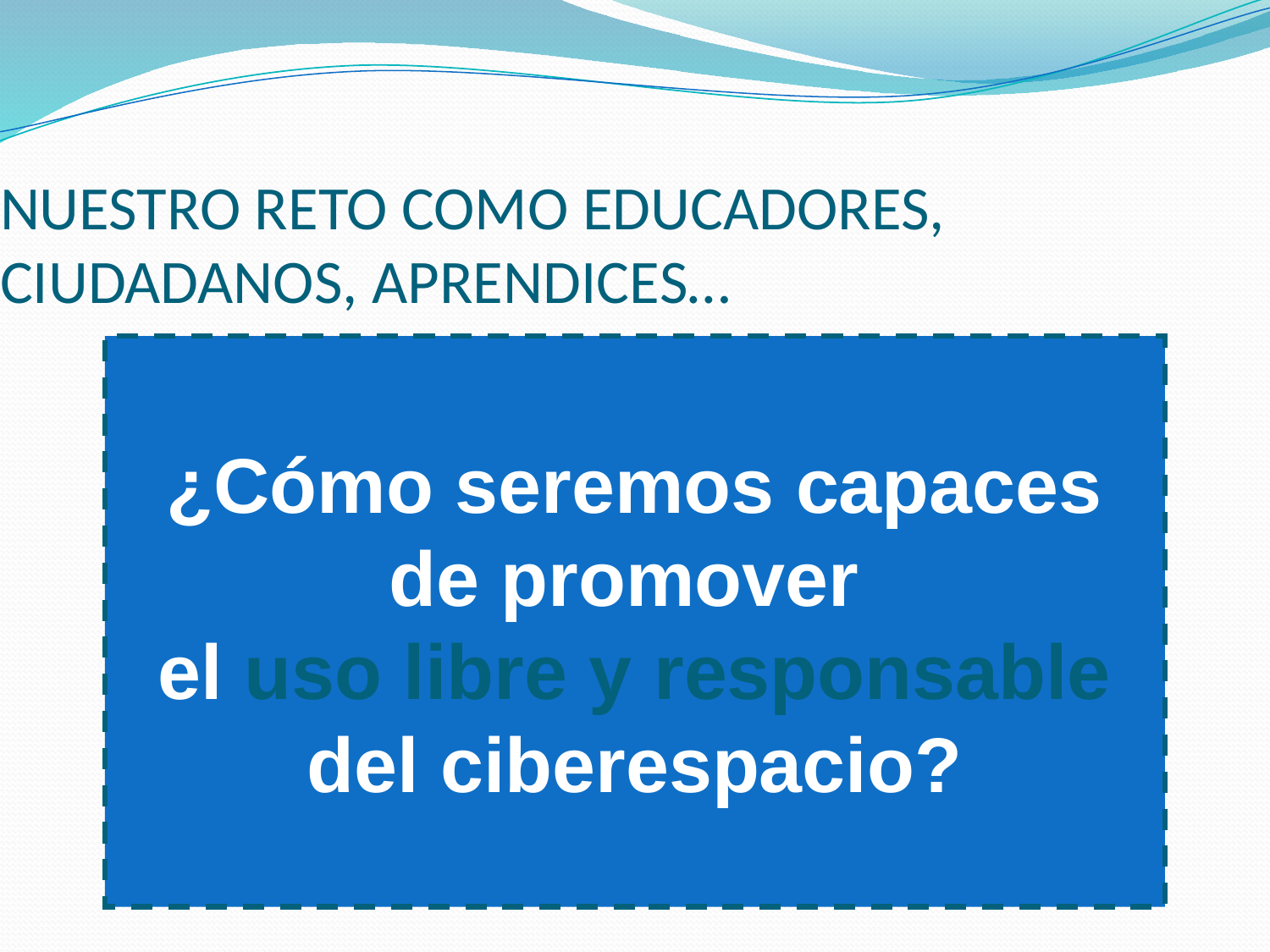

NUESTRO RETO COMO EDUCADORES, CIUDADANOS, APRENDICES…

¿Cómo seremos capaces de promover
el uso libre y responsable del ciberespacio?